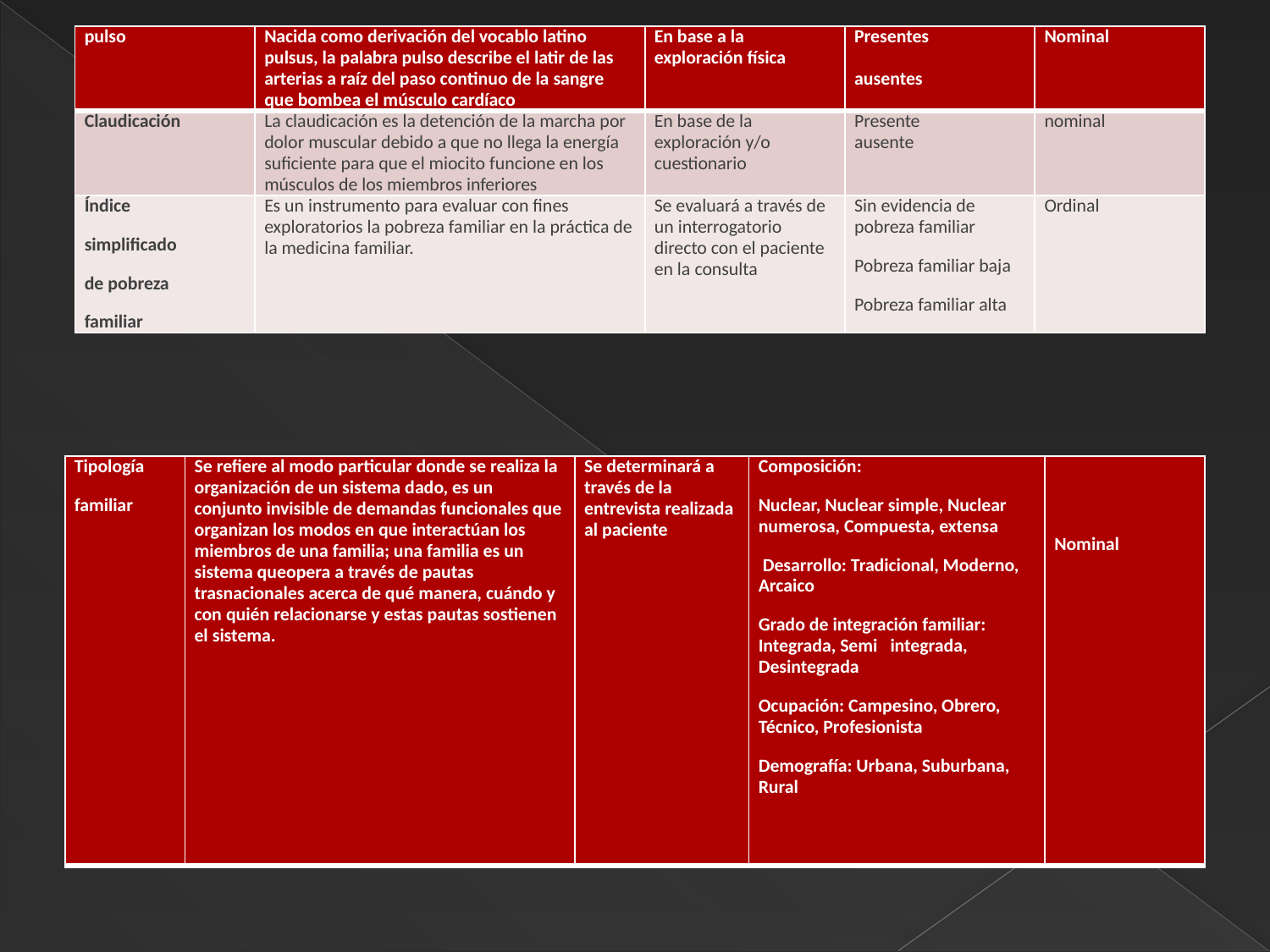

| pulso | Nacida como derivación del vocablo latino pulsus, la palabra pulso describe el latir de las arterias a raíz del paso continuo de la sangre que bombea el músculo cardíaco | En base a la exploración física | Presentes   ausentes | Nominal |
| --- | --- | --- | --- | --- |
| Claudicación | La claudicación es la detención de la marcha por dolor muscular debido a que no llega la energía suficiente para que el miocito funcione en los músculos de los miembros inferiores | En base de la exploración y/o cuestionario | Presente ausente | nominal |
| Índice simplificado de pobreza familiar | Es un instrumento para evaluar con fines exploratorios la pobreza familiar en la práctica de la medicina familiar. | Se evaluará a través de un interrogatorio directo con el paciente en la consulta | Sin evidencia de pobreza familiar Pobreza familiar baja Pobreza familiar alta | Ordinal |
#
| Tipología familiar | Se refiere al modo particular donde se realiza la organización de un sistema dado, es un conjunto invisible de demandas funcionales que organizan los modos en que interactúan los miembros de una familia; una familia es un sistema queopera a través de pautas trasnacionales acerca de qué manera, cuándo y con quién relacionarse y estas pautas sostienen el sistema. | Se determinará a través de la entrevista realizada al paciente | Composición: Nuclear, Nuclear simple, Nuclear numerosa, Compuesta, extensa Desarrollo: Tradicional, Moderno, Arcaico Grado de integración familiar: Integrada, Semi integrada, Desintegrada Ocupación: Campesino, Obrero, Técnico, Profesionista Demografía: Urbana, Suburbana, Rural | Nominal |
| --- | --- | --- | --- | --- |